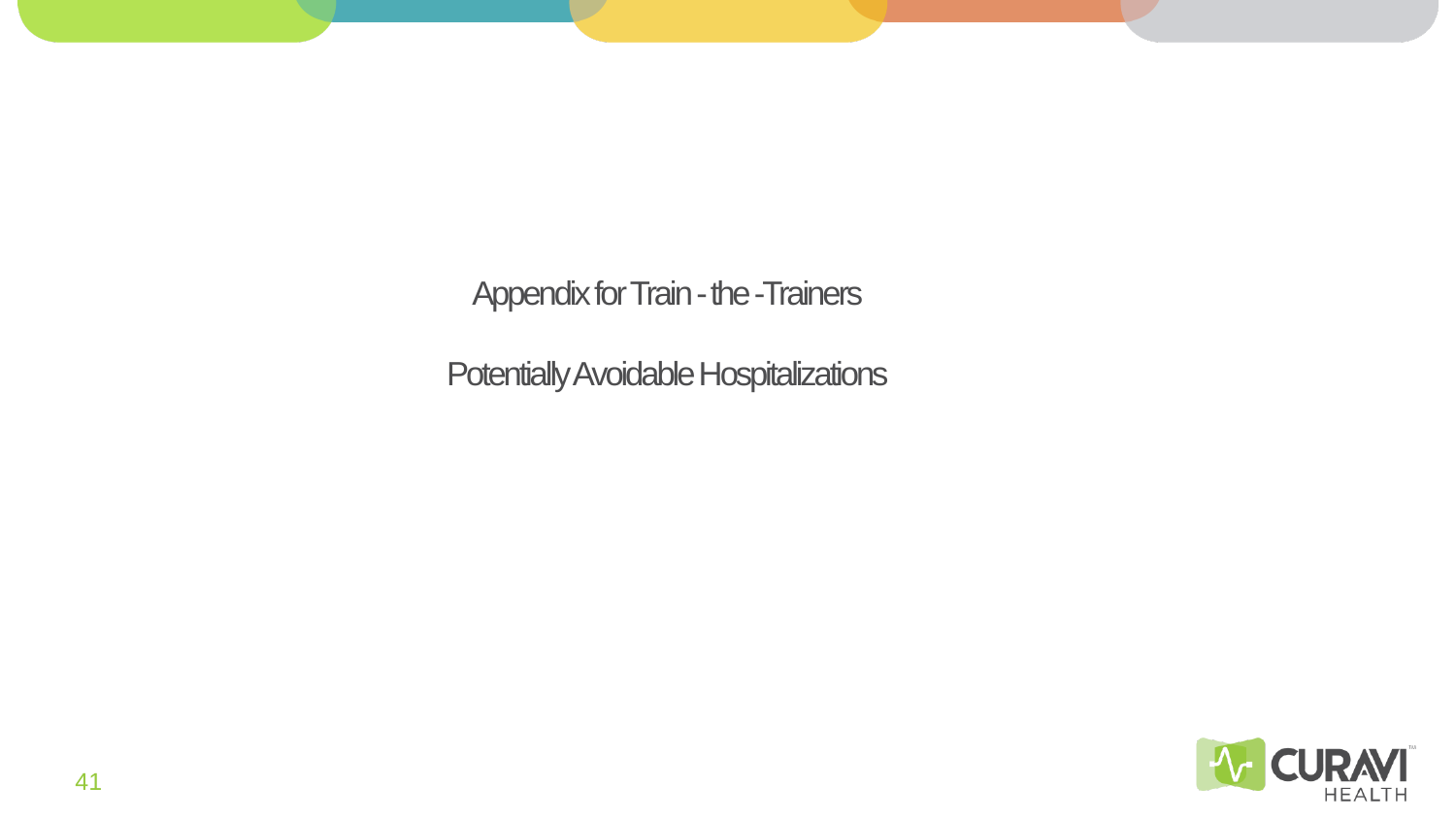

# Appendix for Train - the -Trainers Potentially Avoidable Hospitalizations
41